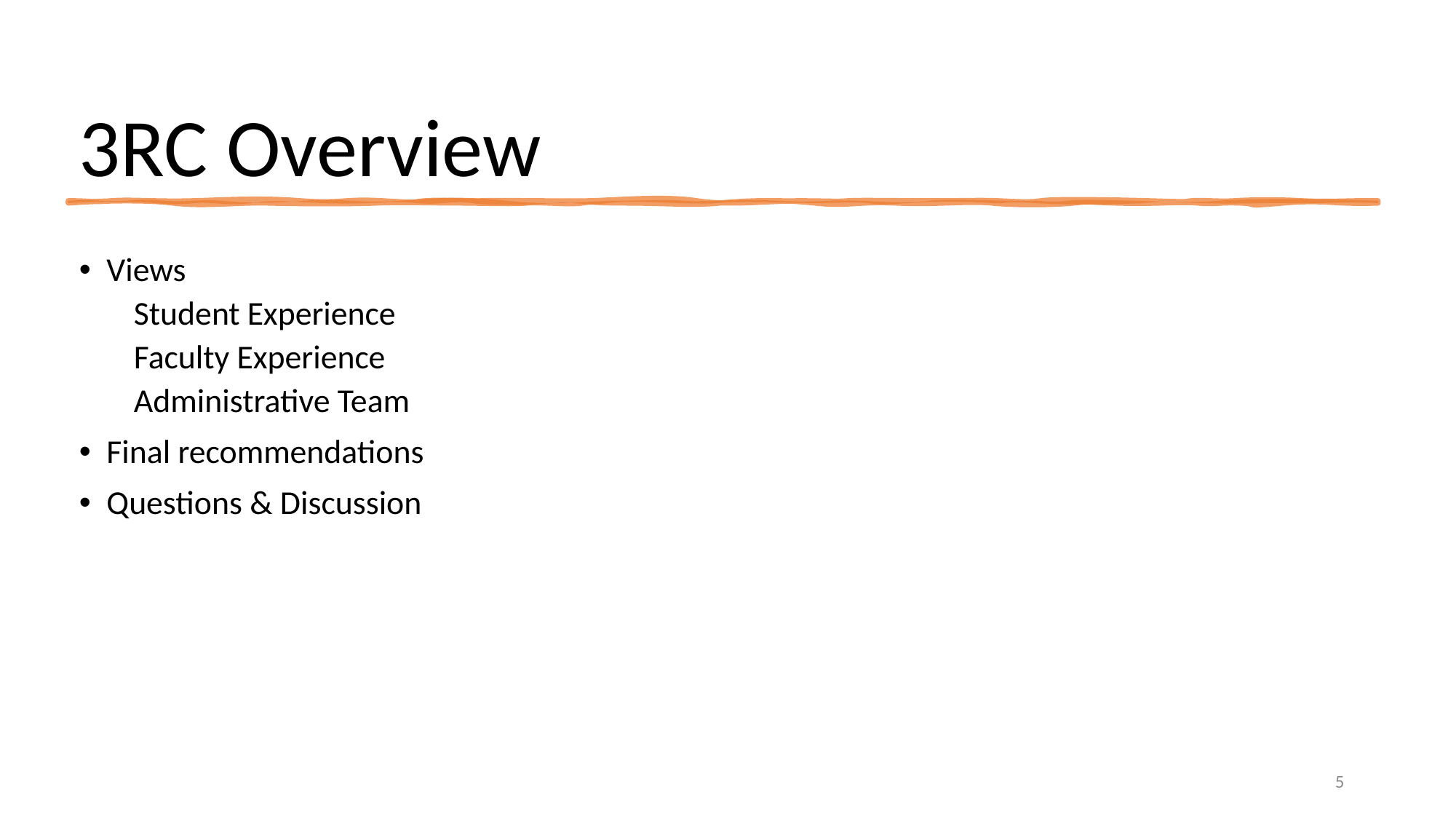

# 3RC Overview

Views
Student Experience
Faculty Experience
Administrative Team
Final recommendations
Questions & Discussion

5